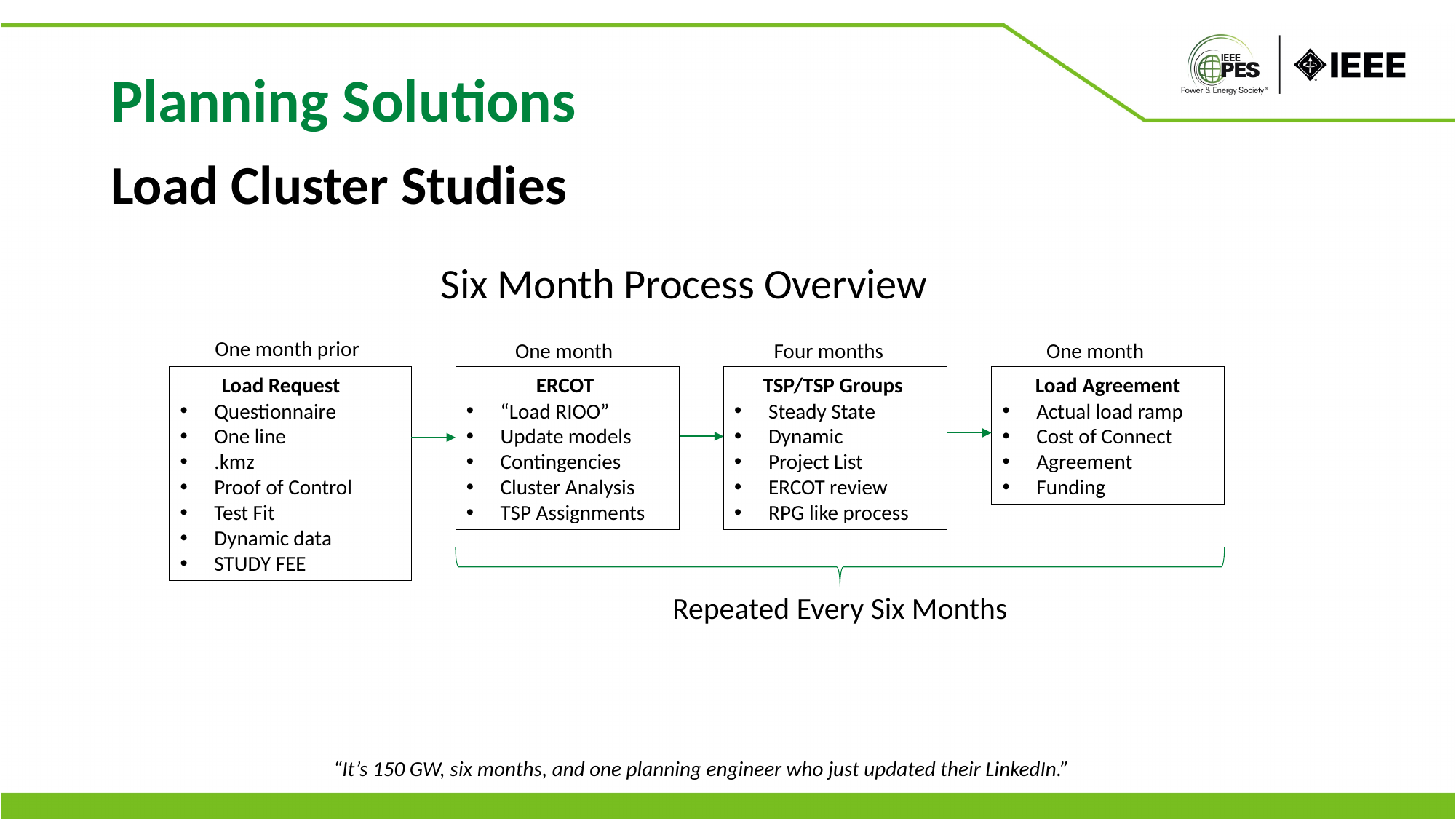

Planning Solutions
Load Cluster Studies

Six Month Process Overview
One month prior
One month
Four months
One month
Load Request
Questionnaire
One line
.kmz
Proof of Control
Test Fit
Dynamic data
STUDY FEE
ERCOT
“Load RIOO”
Update models
Contingencies
Cluster Analysis
TSP Assignments
TSP/TSP Groups
Steady State
Dynamic
Project List
ERCOT review
RPG like process
Load Agreement
Actual load ramp
Cost of Connect
Agreement
Funding
Repeated Every Six Months
“It’s 150 GW, six months, and one planning engineer who just updated their LinkedIn.”